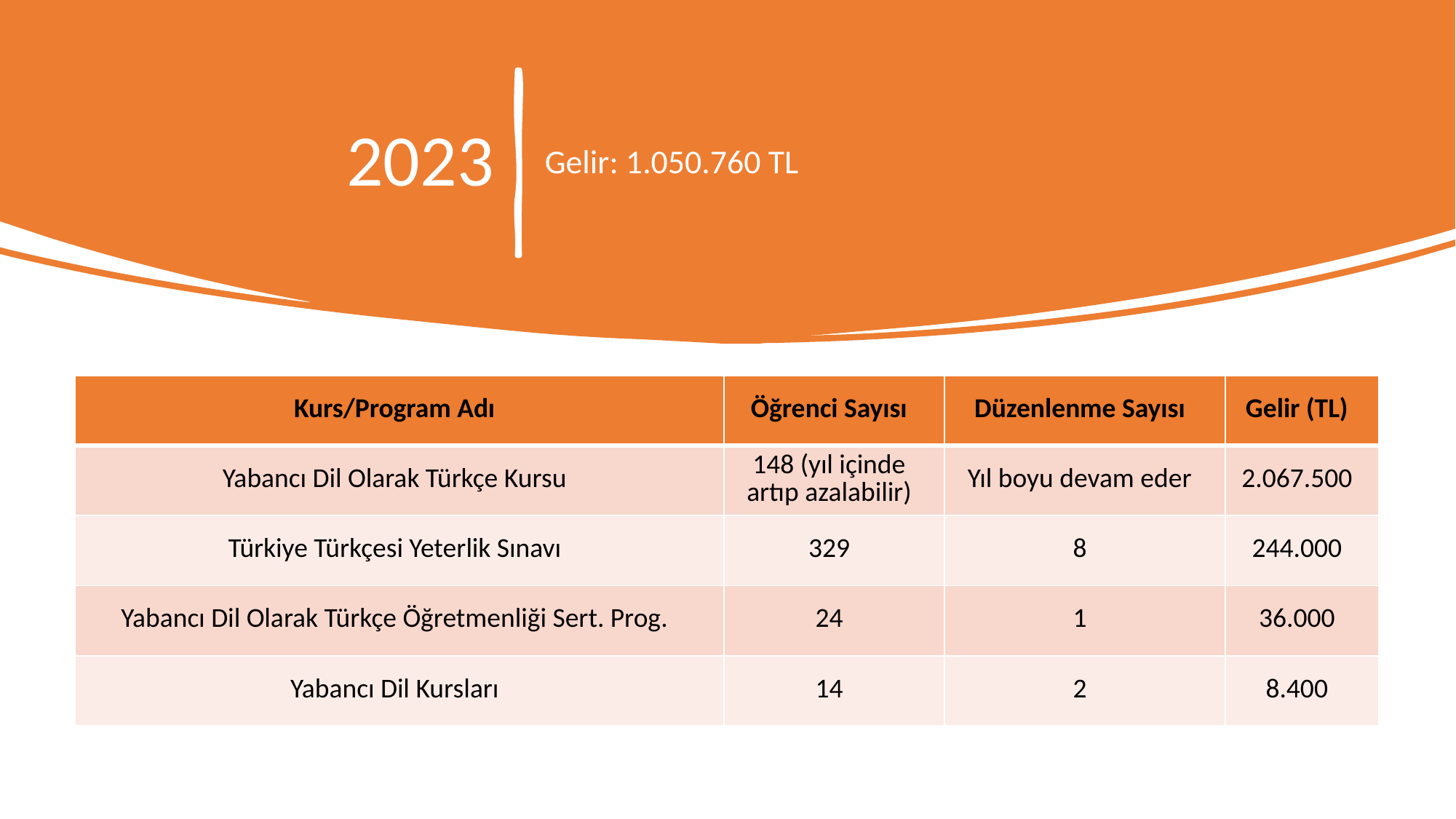

# 2023
Gelir: 1.050.760 TL

| Kurs/Program Adı | Öğrenci Sayısı | Düzenlenme Sayısı | Gelir (TL) |
| --- | --- | --- | --- |
| Yabancı Dil Olarak Türkçe Kursu | 148 (yıl içinde artıp azalabilir) | Yıl boyu devam eder | 2.067.500 |
| Türkiye Türkçesi Yeterlik Sınavı | 329 | 8 | 244.000 |
| Yabancı Dil Olarak Türkçe Öğretmenliği Sert. Prog. | 24 | 1 | 36.000 |
| Yabancı Dil Kursları | 14 | 2 | 8.400 |